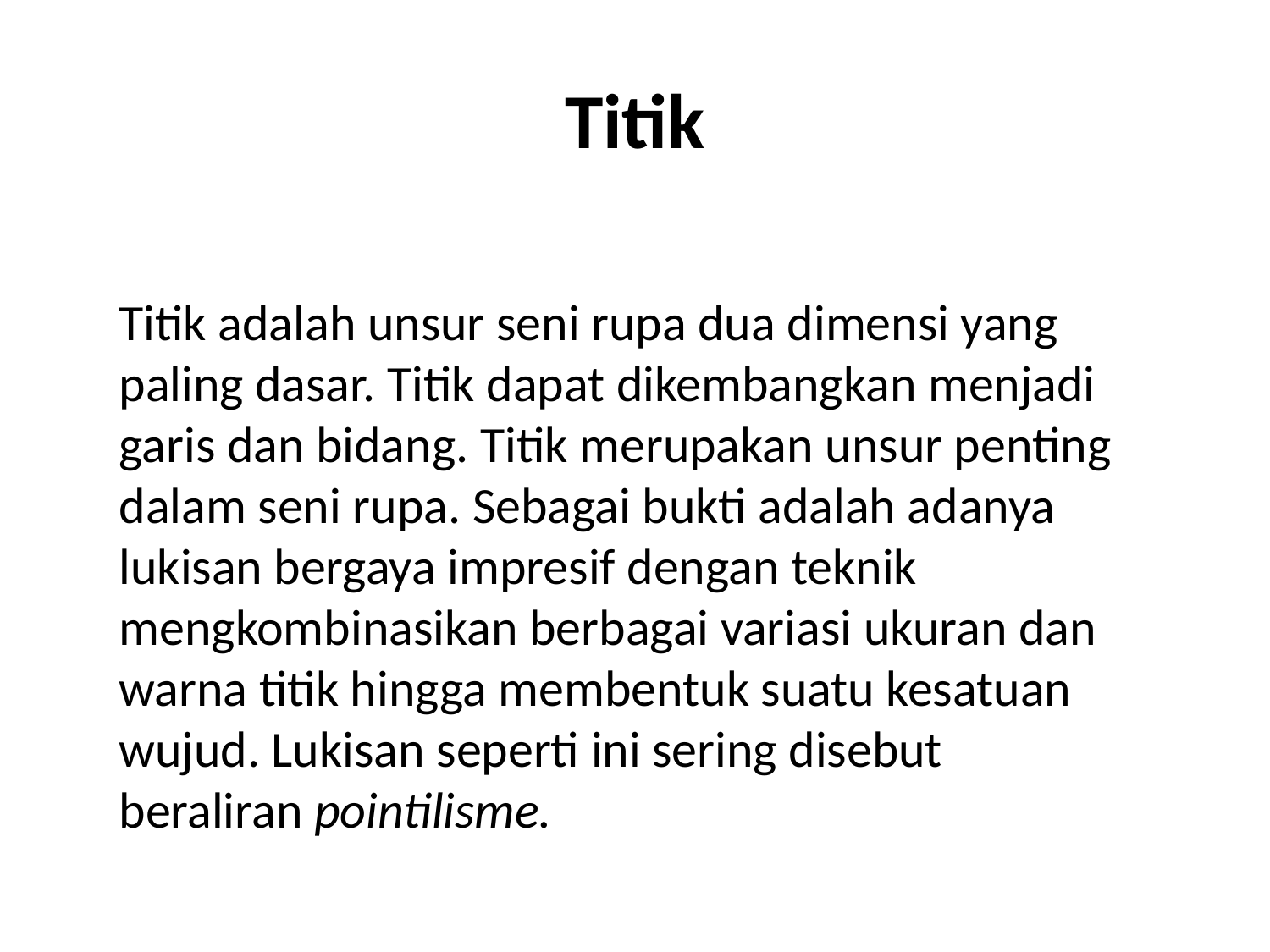

# Titik
Titik adalah unsur seni rupa dua dimensi yang paling dasar. Titik dapat dikembangkan menjadi garis dan bidang. Titik merupakan unsur penting dalam seni rupa. Sebagai bukti adalah adanya lukisan bergaya impresif dengan teknik mengkombinasikan berbagai variasi ukuran dan warna titik hingga membentuk suatu kesatuan wujud. Lukisan seperti ini sering disebut beraliran pointilisme.